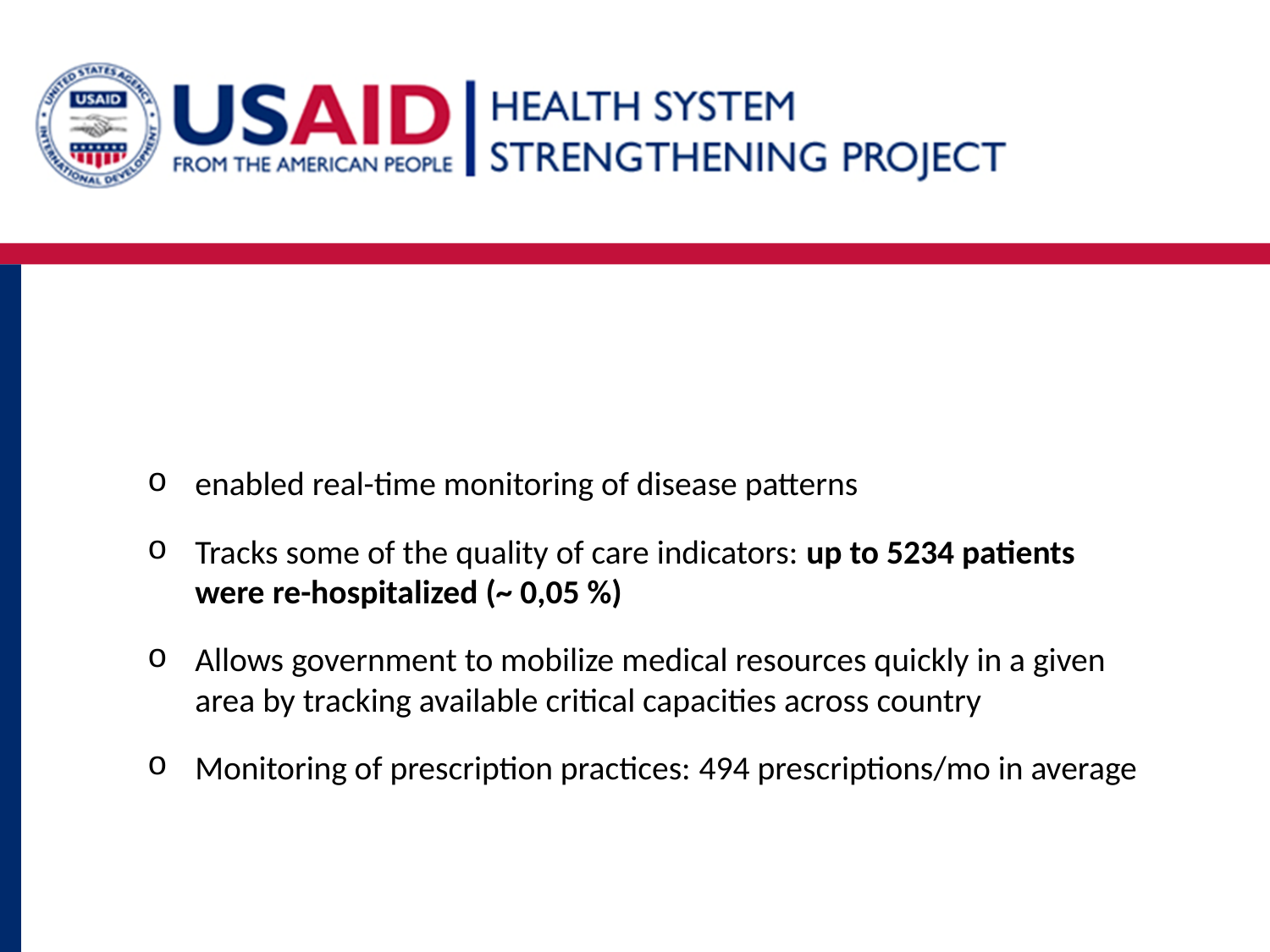

enabled real-time monitoring of disease patterns
Tracks some of the quality of care indicators: up to 5234 patients were re-hospitalized (~ 0,05 %)
Allows government to mobilize medical resources quickly in a given area by tracking available critical capacities across country
Monitoring of prescription practices: 494 prescriptions/mo in average